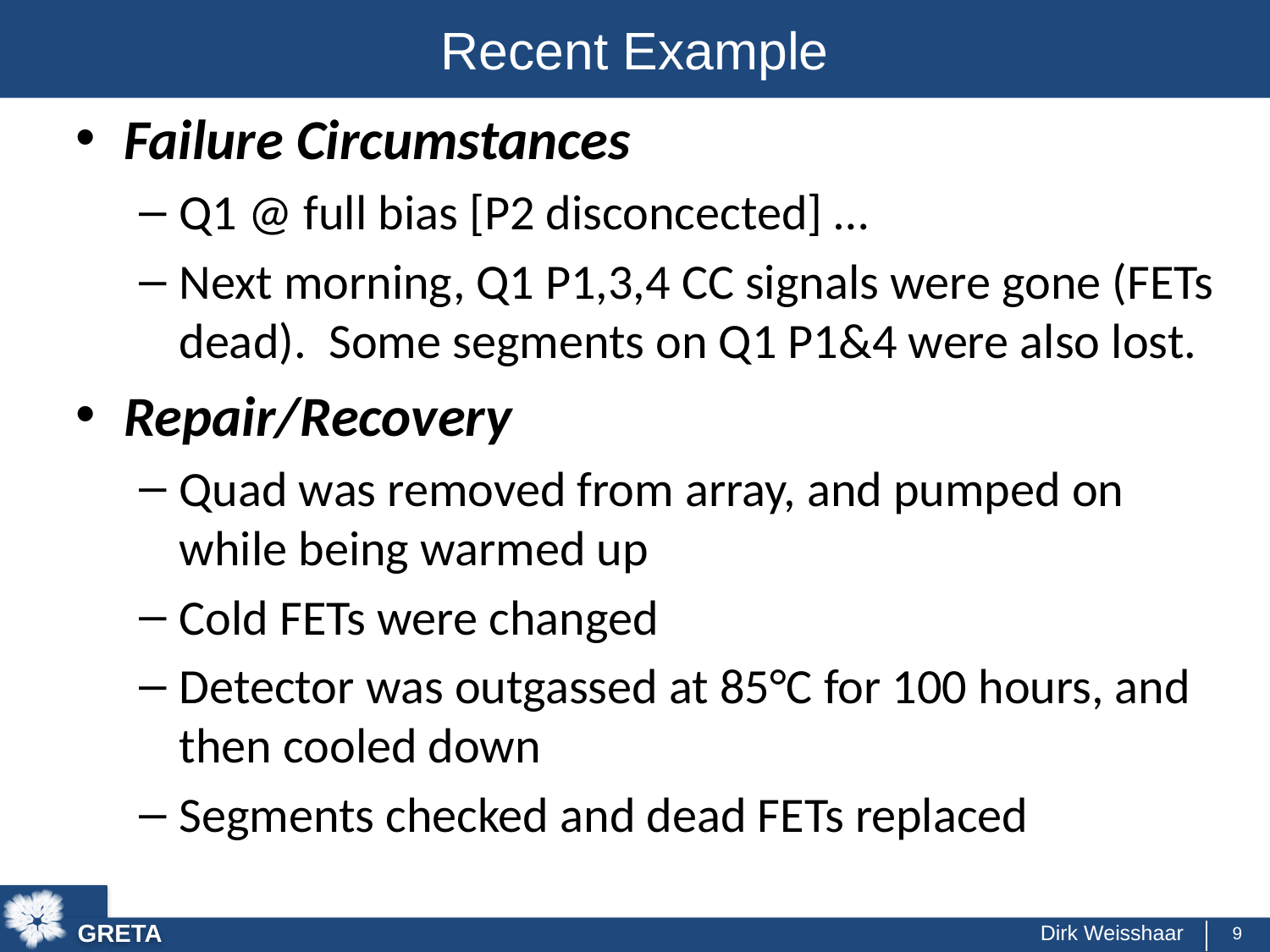

# Recent Example
Failure Circumstances
Q1 @ full bias [P2 disconcected] …
Next morning, Q1 P1,3,4 CC signals were gone (FETs dead).  Some segments on Q1 P1&4 were also lost.
Repair/Recovery
Quad was removed from array, and pumped on while being warmed up
Cold FETs were changed
Detector was outgassed at 85°C for 100 hours, and then cooled down
Segments checked and dead FETs replaced